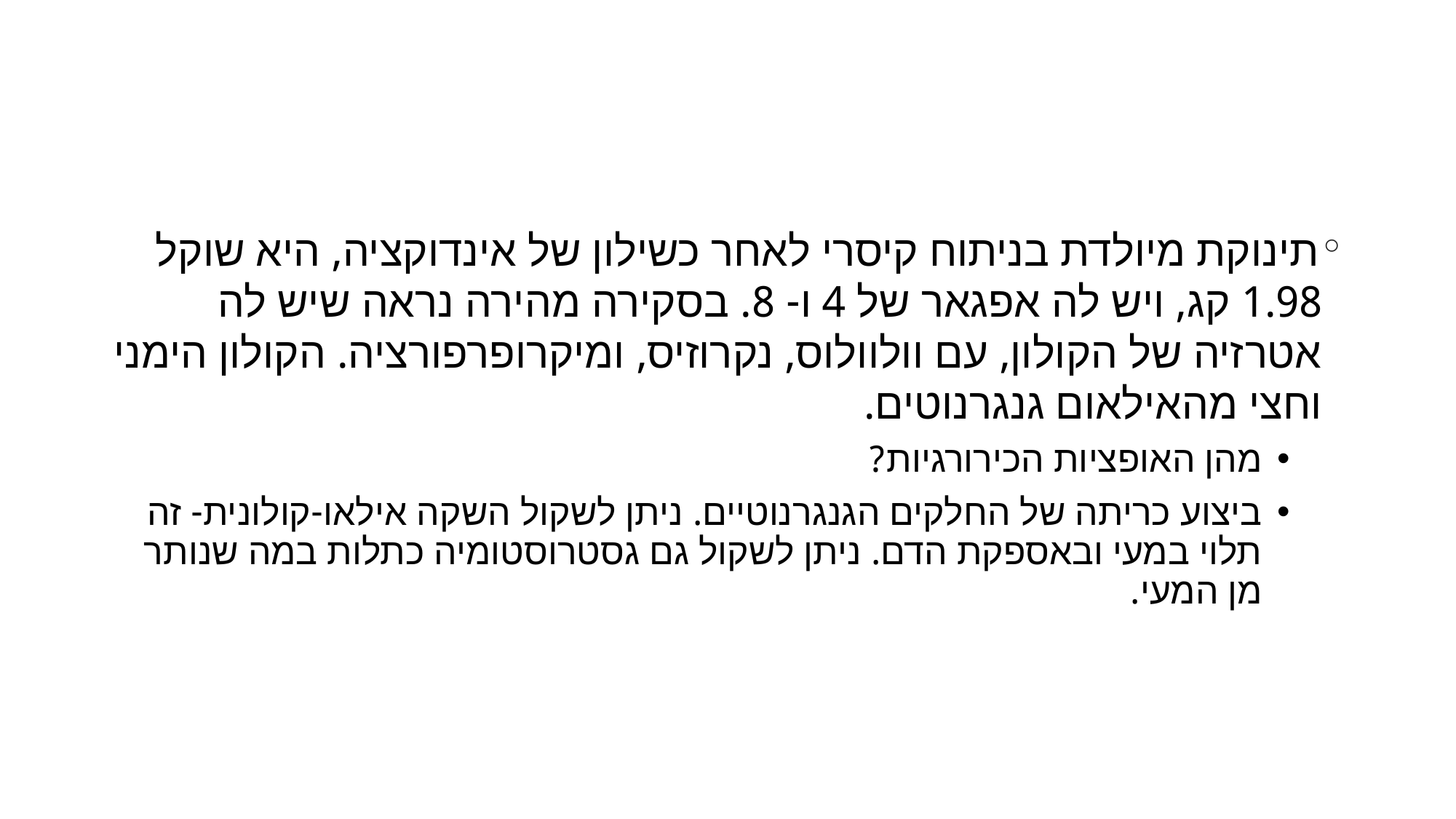

#
תינוקת מיולדת בניתוח קיסרי לאחר כשילון של אינדוקציה, היא שוקל 1.98 קג, ויש לה אפגאר של 4 ו- 8. בסקירה מהירה נראה שיש לה אטרזיה של הקולון, עם וולוולוס, נקרוזיס, ומיקרופרפורציה. הקולון הימני וחצי מהאילאום גנגרנוטים.
מהן האופציות הכירורגיות?
ביצוע כריתה של החלקים הגנגרנוטיים. ניתן לשקול השקה אילאו-קולונית- זה תלוי במעי ובאספקת הדם. ניתן לשקול גם גסטרוסטומיה כתלות במה שנותר מן המעי.